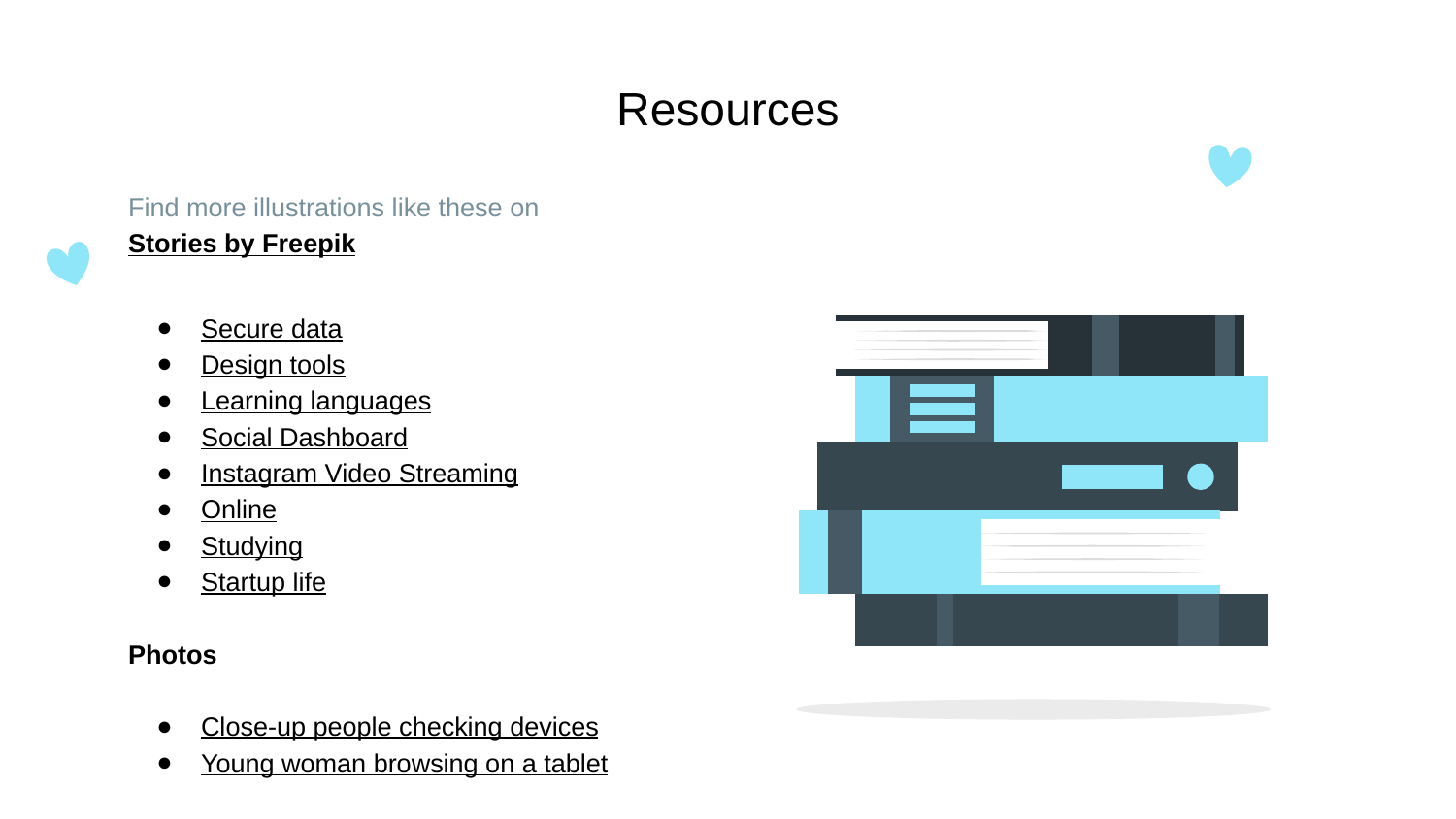

# Resources
Find more illustrations like these on Stories by Freepik
Secure data
Design tools
Learning languages
Social Dashboard
Instagram Video Streaming
Online
Studying
Startup life

Photos

Close-up people checking devices
Young woman browsing on a tablet